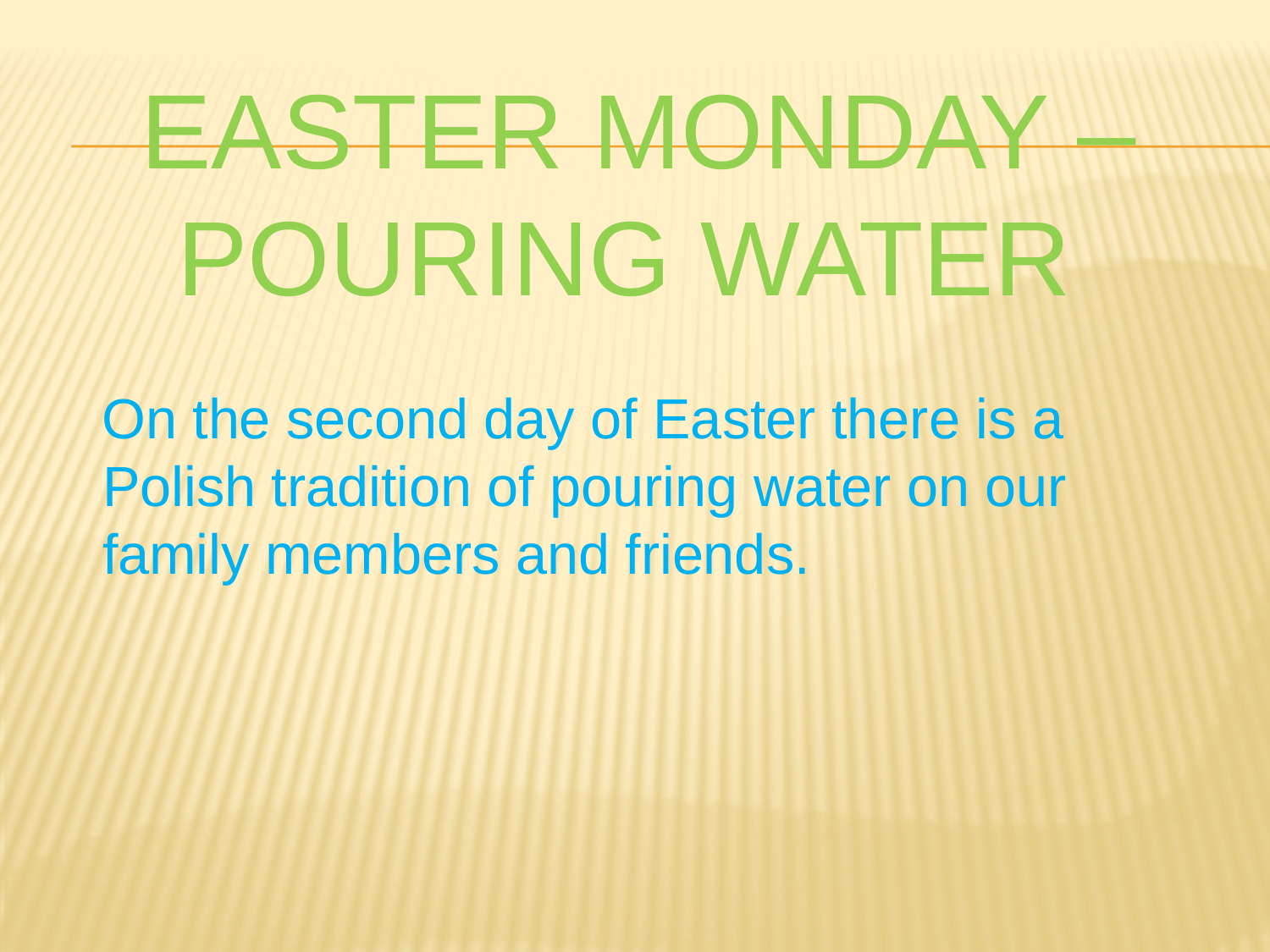

# Easter Monday – pouring water
   On the second day of Easter there is a Polish tradition of pouring water on our family members and friends.